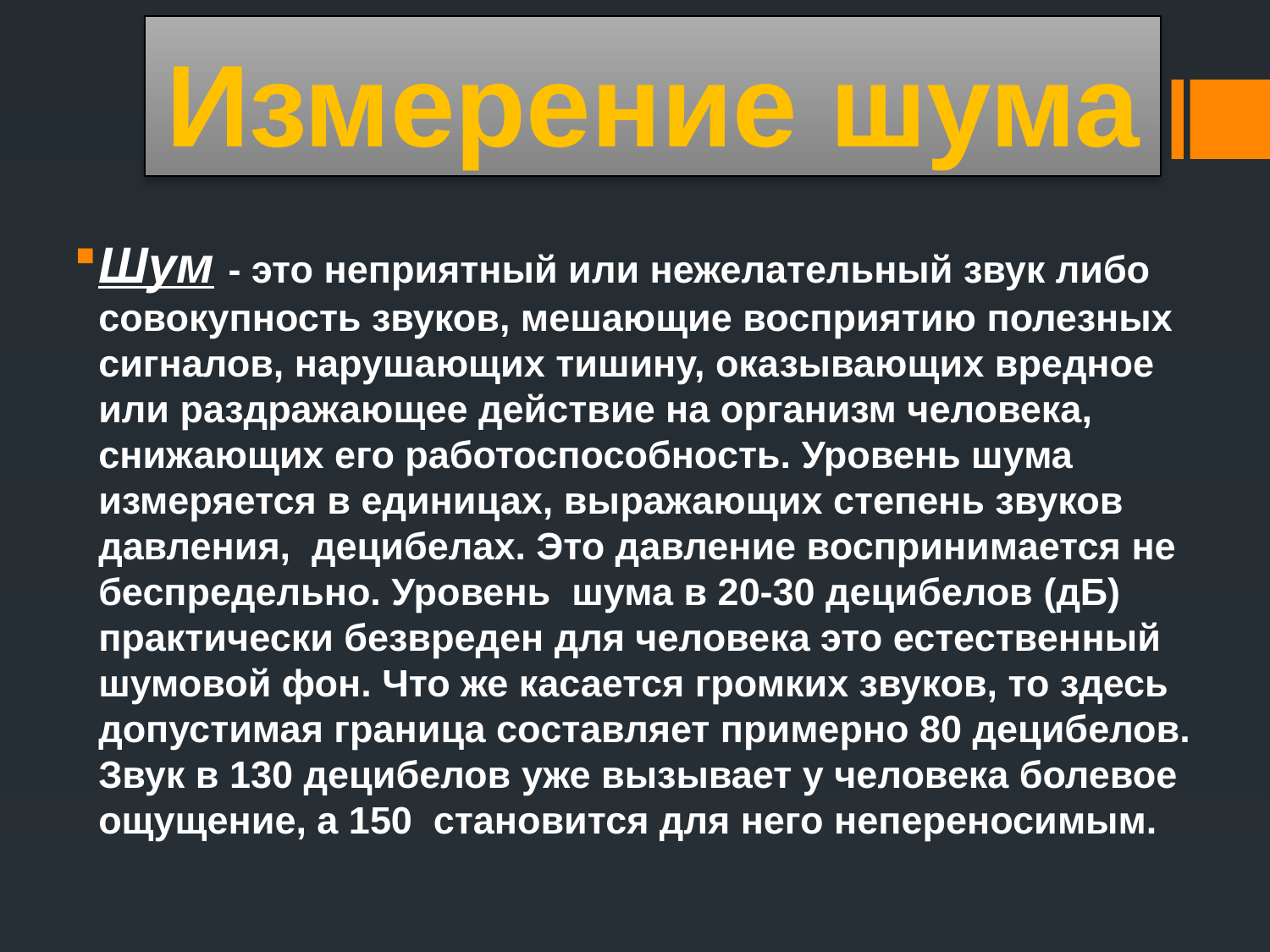

# Измерение шума
Шум - это неприятный или нежелательный звук либо совокупность звуков, мешающие восприятию полезных  сигналов, нарушающих тишину, оказывающих вредное или раздражающее действие на организм человека, снижающих его работоспособность. Уровень шума измеряется в единицах, вы­ражающих степень звуков давления,  децибелах. Это давление воспринимается не беспредельно. Уровень  шума в 20-30 децибелов (дБ) практически безвреден для человека это естествен­ный шумовой фон. Что же касается громких звуков, то здесь допустимая граница составляет примерно 80 децибелов. Звук в 130 децибелов уже вызывает у человека болевое ощущение, а 150  становится для него непереносимым.